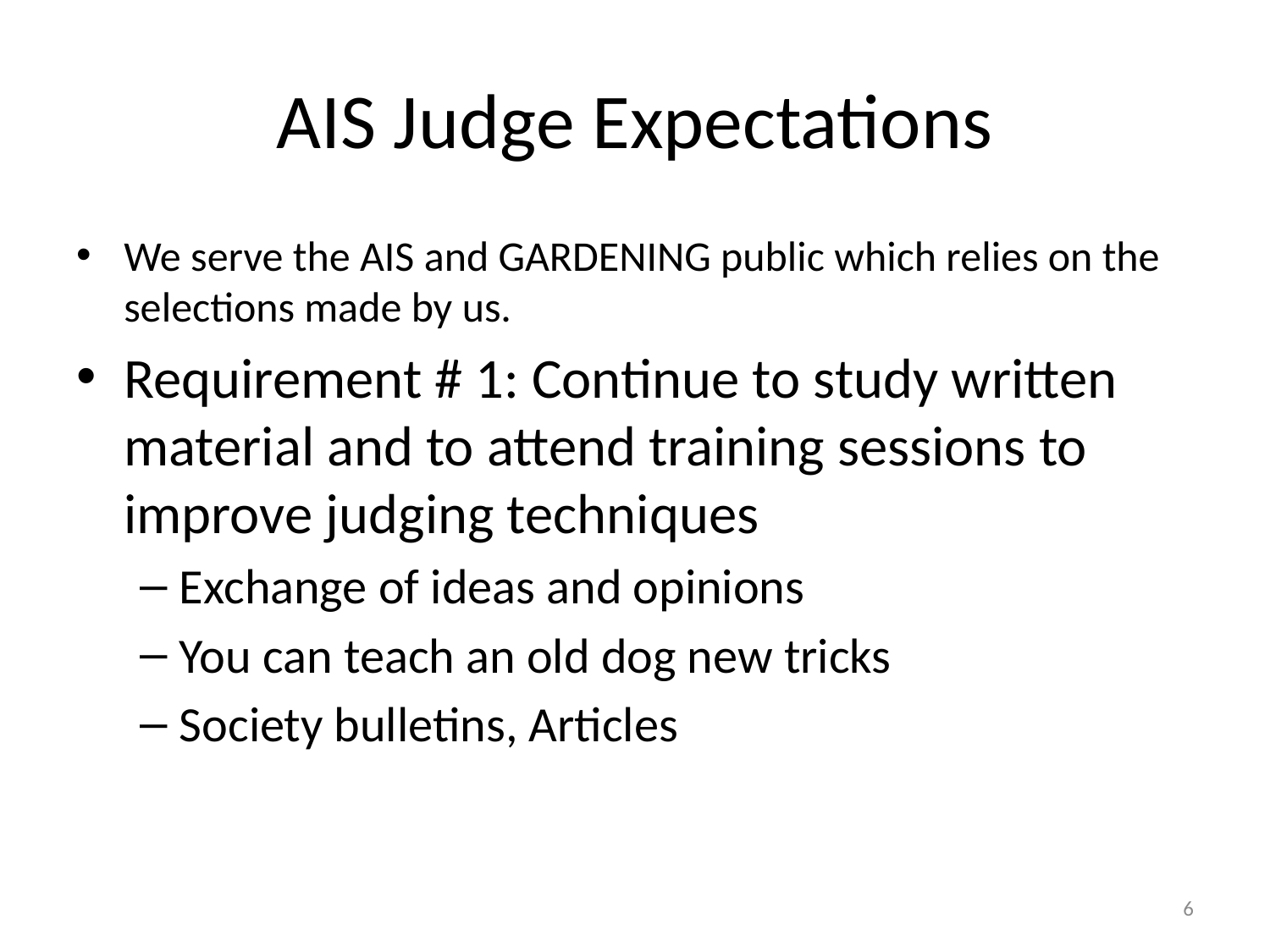

# AIS Judge Expectations
We serve the AIS and GARDENING public which relies on the selections made by us.
Requirement # 1: Continue to study written material and to attend training sessions to improve judging techniques
Exchange of ideas and opinions
You can teach an old dog new tricks
Society bulletins, Articles
6